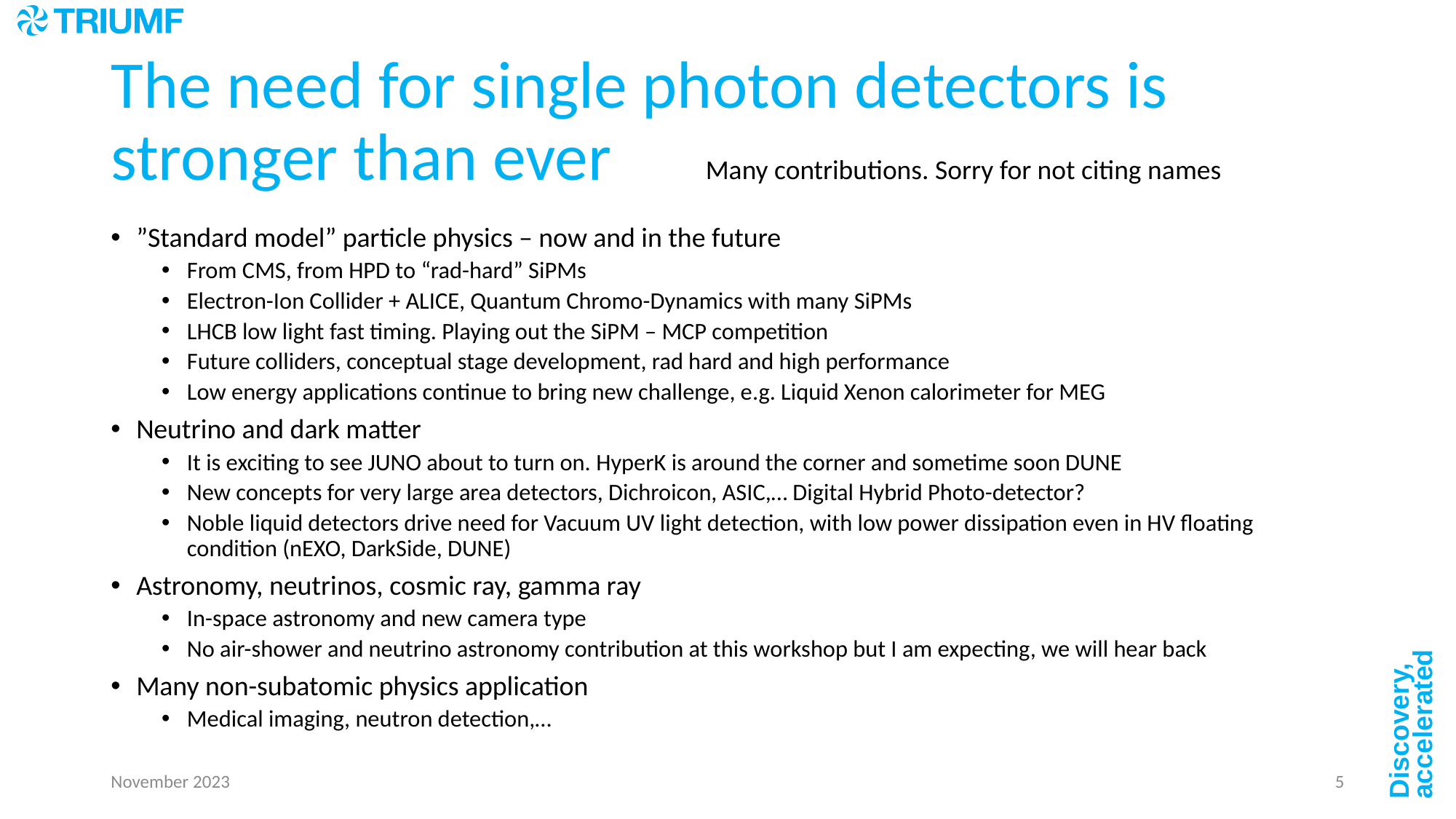

# The need for single photon detectors is stronger than ever
Many contributions. Sorry for not citing names
”Standard model” particle physics – now and in the future
From CMS, from HPD to “rad-hard” SiPMs
Electron-Ion Collider + ALICE, Quantum Chromo-Dynamics with many SiPMs
LHCB low light fast timing. Playing out the SiPM – MCP competition
Future colliders, conceptual stage development, rad hard and high performance
Low energy applications continue to bring new challenge, e.g. Liquid Xenon calorimeter for MEG
Neutrino and dark matter
It is exciting to see JUNO about to turn on. HyperK is around the corner and sometime soon DUNE
New concepts for very large area detectors, Dichroicon, ASIC,… Digital Hybrid Photo-detector?
Noble liquid detectors drive need for Vacuum UV light detection, with low power dissipation even in HV floating condition (nEXO, DarkSide, DUNE)
Astronomy, neutrinos, cosmic ray, gamma ray
In-space astronomy and new camera type
No air-shower and neutrino astronomy contribution at this workshop but I am expecting, we will hear back
Many non-subatomic physics application
Medical imaging, neutron detection,…
November 2023
5